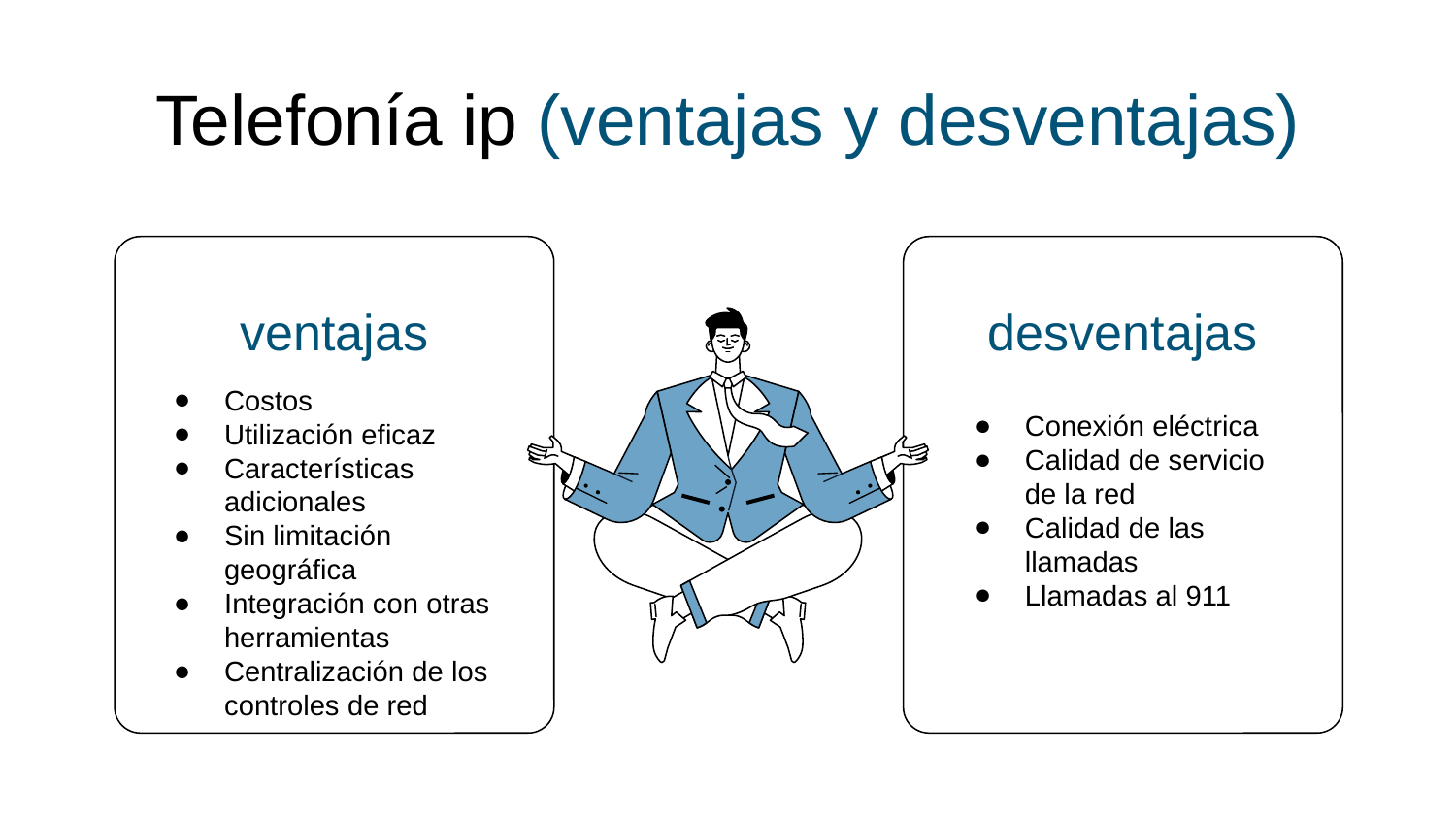

# Telefonía ip (ventajas y desventajas)

ventajas
desventajas

Costos
Utilización eficaz
Características adicionales
Sin limitación geográfica
Integración con otras herramientas
Centralización de los controles de red
Conexión eléctrica
Calidad de servicio de la red
Calidad de las llamadas
Llamadas al 911